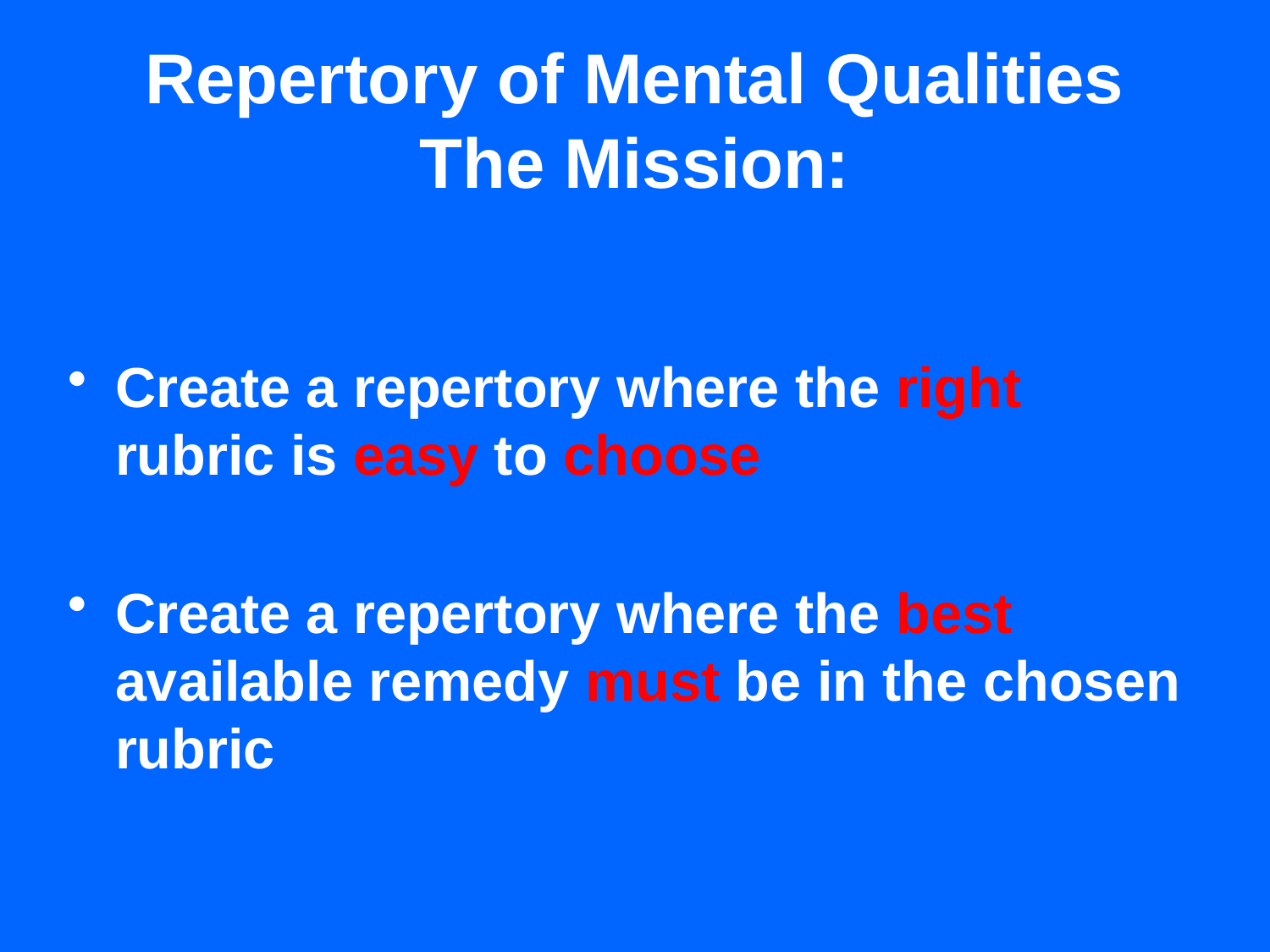

# Repertory of Mental Qualities The Mission:

Create a repertory where the right rubric is easy to choose

Create a repertory where the best  available remedy must be in the chosen rubric